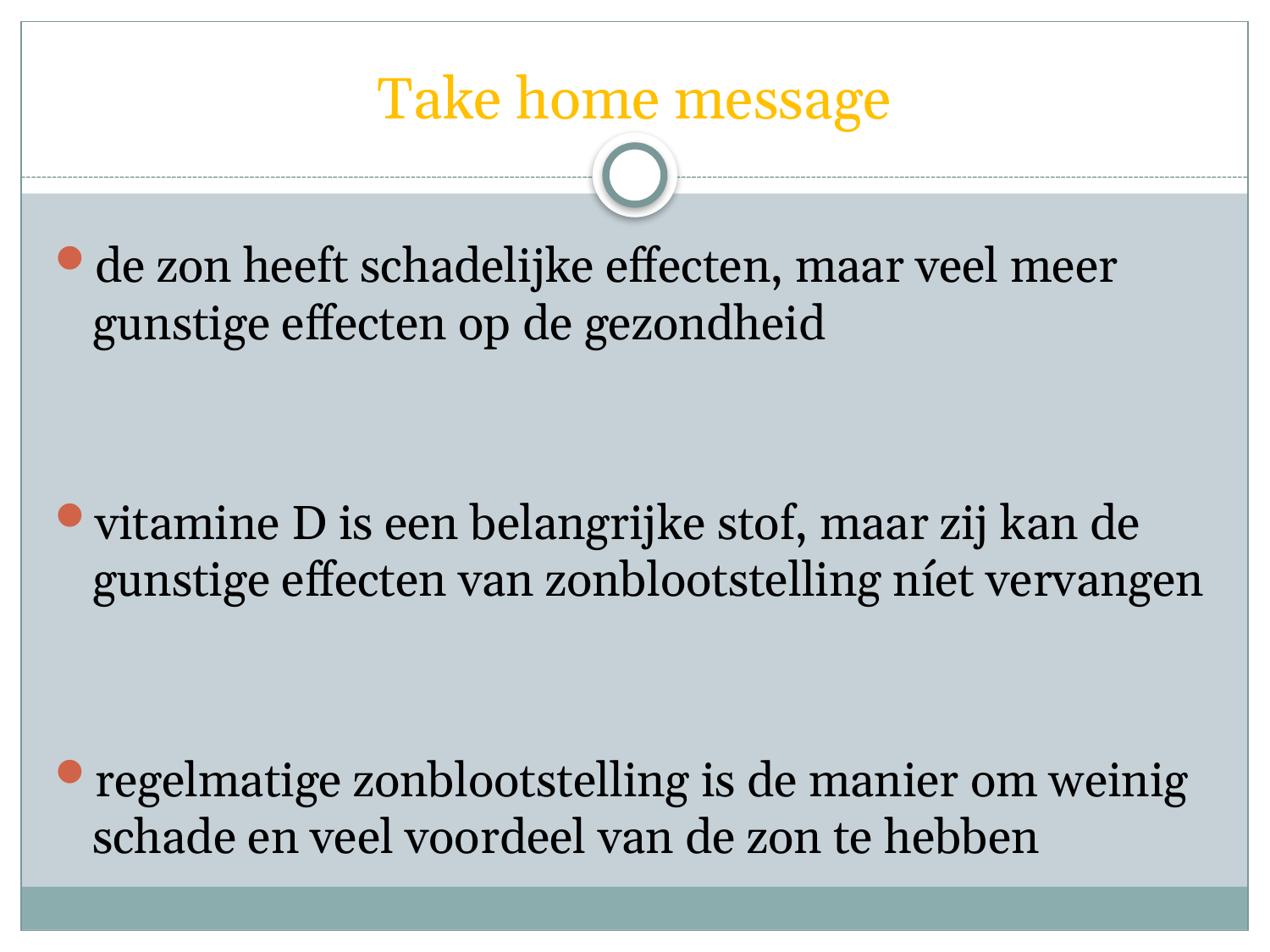

# Take home message
de zon heeft schadelijke effecten, maar veel meer gunstige effecten op de gezondheid

vitamine D is een belangrijke stof, maar zij kan de gunstige effecten van zonblootstelling níet vervangen

regelmatige zonblootstelling is de manier om weinig schade en veel voordeel van de zon te hebben